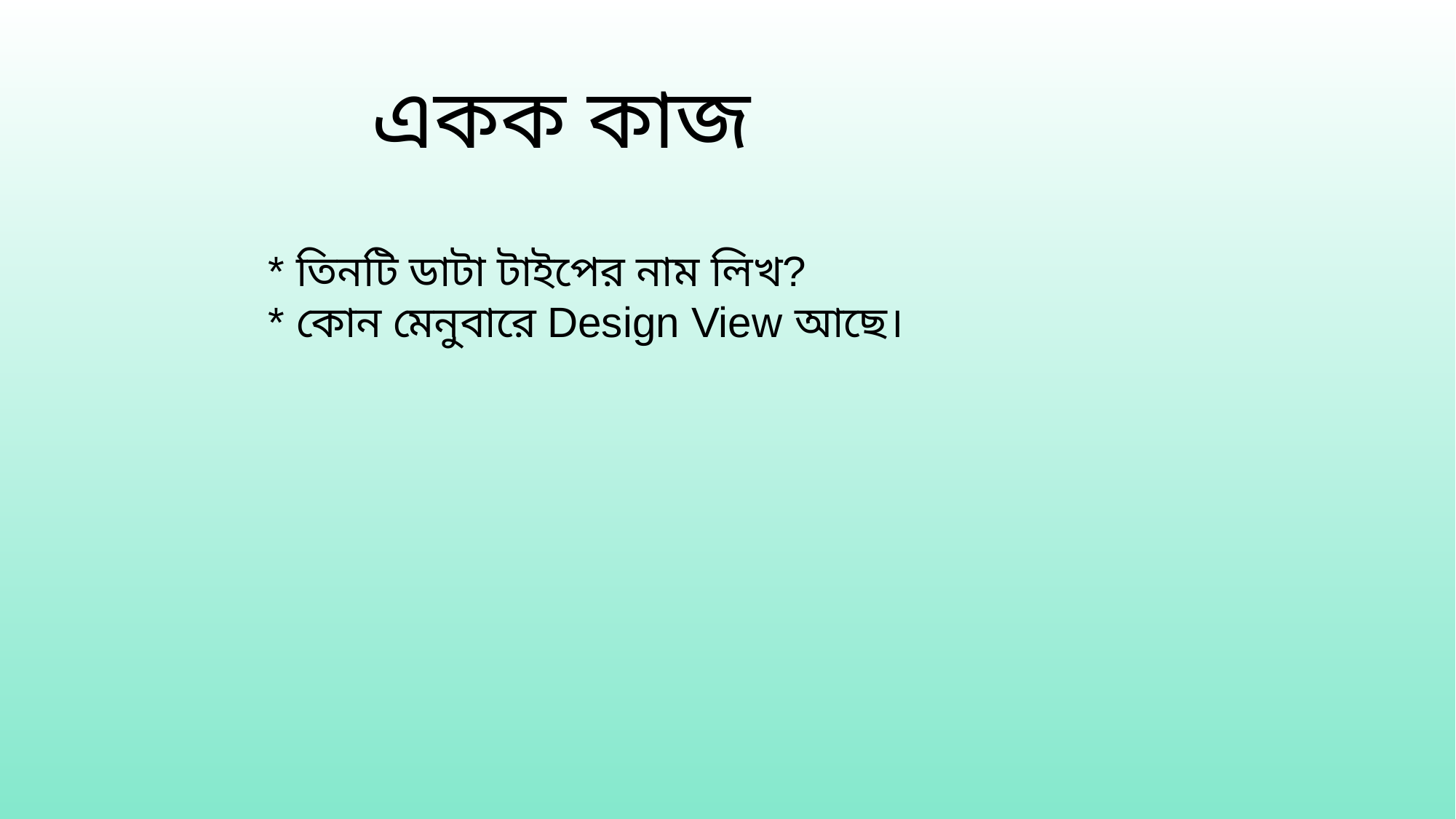

একক কাজ
* তিনটি ডাটা টাইপের নাম লিখ?
* কোন মেনুবারে Design View আছে।